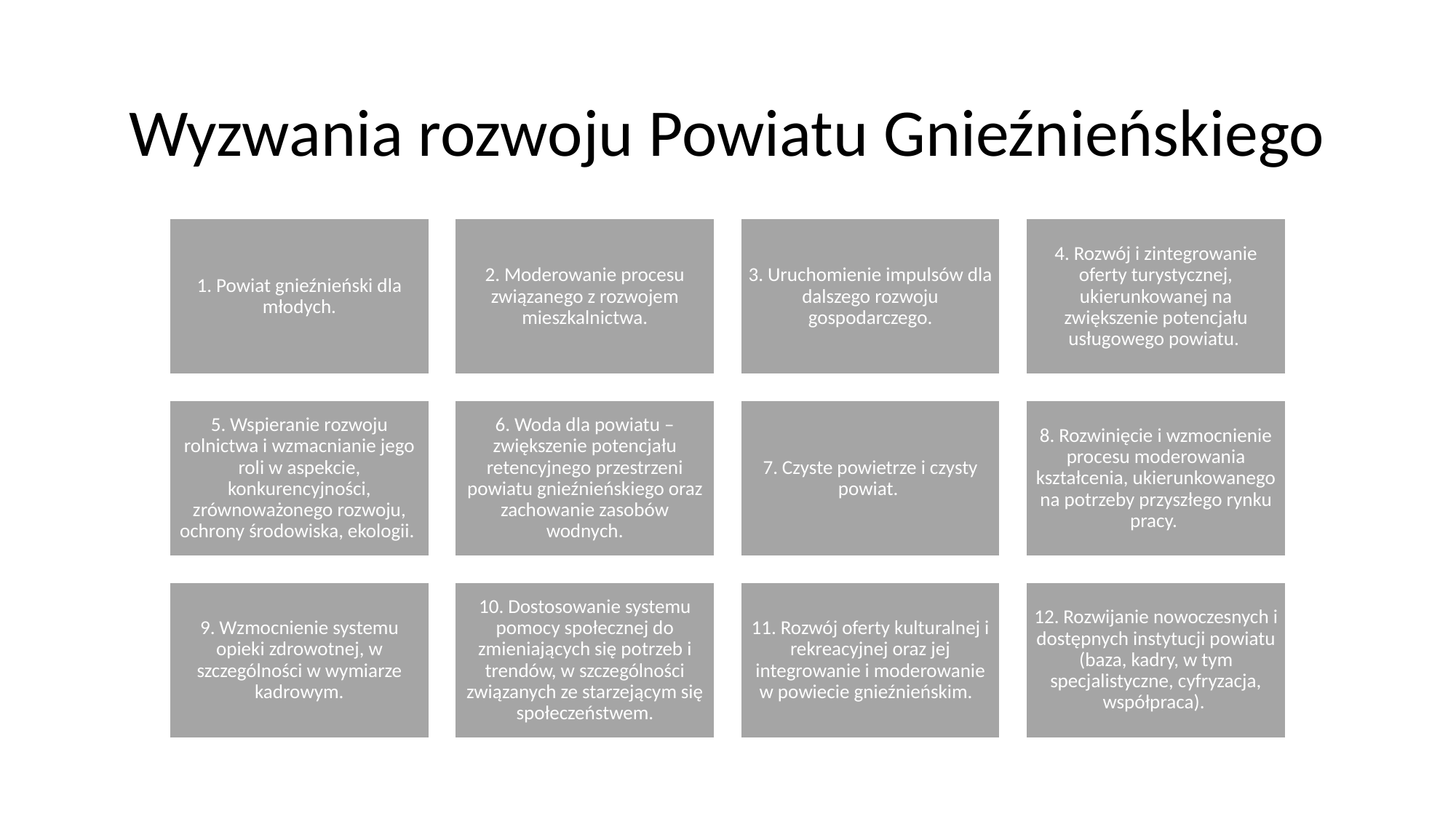

# Wyzwania rozwoju Powiatu Gnieźnieńskiego
1. Powiat gnieźnieński dla młodych.
2. Moderowanie procesu związanego z rozwojem mieszkalnictwa.
3. Uruchomienie impulsów dla dalszego rozwoju gospodarczego.
4. Rozwój i zintegrowanie oferty turystycznej, ukierunkowanej na zwiększenie potencjału usługowego powiatu.
5. Wspieranie rozwoju rolnictwa i wzmacnianie jego roli w aspekcie, konkurencyjności, zrównoważonego rozwoju, ochrony środowiska, ekologii.
6. Woda dla powiatu – zwiększenie potencjału retencyjnego przestrzeni powiatu gnieźnieńskiego oraz zachowanie zasobów wodnych.
7. Czyste powietrze i czysty powiat.
8. Rozwinięcie i wzmocnienie procesu moderowania kształcenia, ukierunkowanego na potrzeby przyszłego rynku pracy.
9. Wzmocnienie systemu opieki zdrowotnej, w szczególności w wymiarze kadrowym.
10. Dostosowanie systemu pomocy społecznej do zmieniających się potrzeb i trendów, w szczególności związanych ze starzejącym się społeczeństwem.
11. Rozwój oferty kulturalnej i rekreacyjnej oraz jej integrowanie i moderowanie w powiecie gnieźnieńskim.
12. Rozwijanie nowoczesnych i dostępnych instytucji powiatu (baza, kadry, w tym specjalistyczne, cyfryzacja, współpraca).